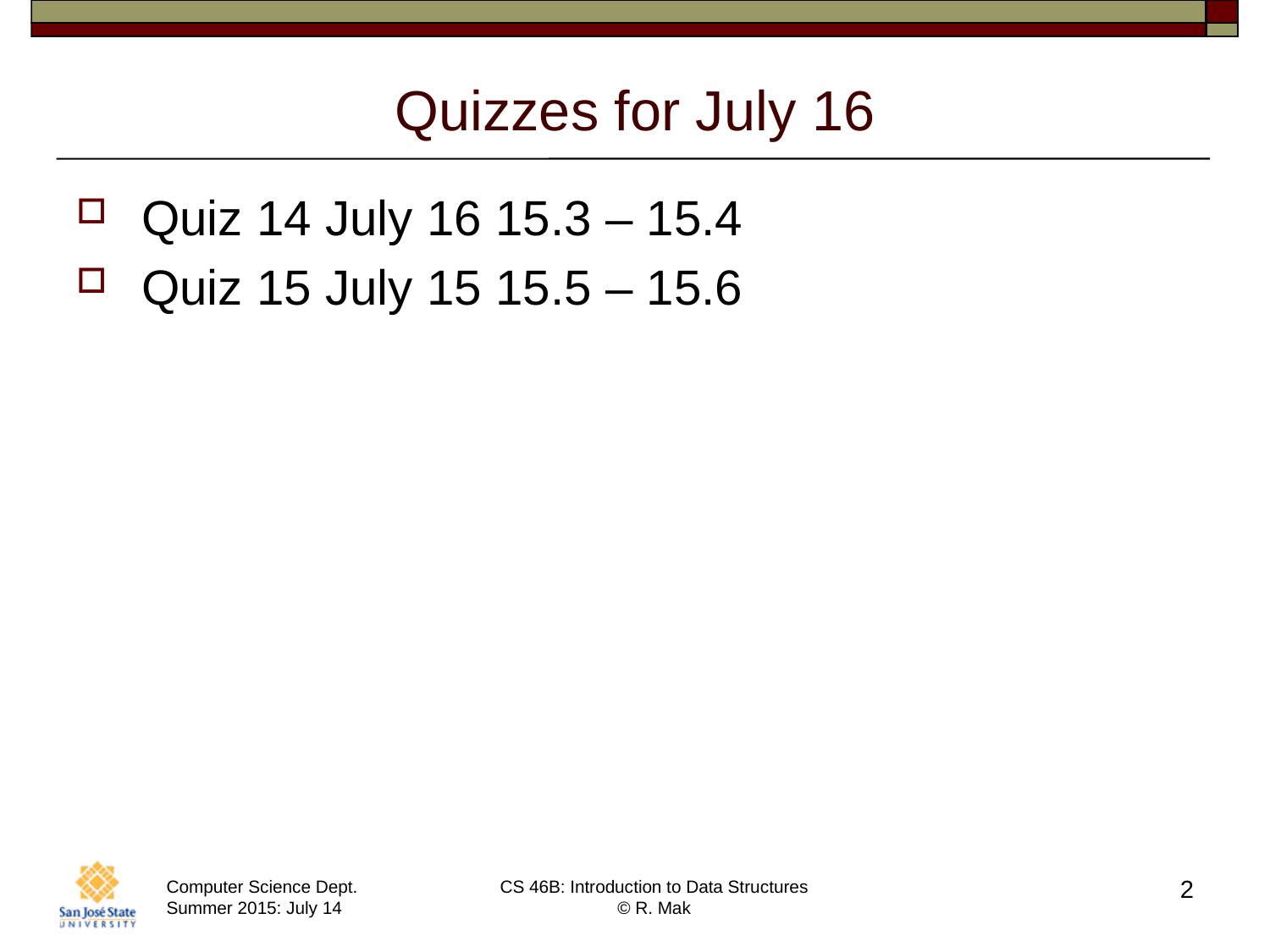

# Quizzes for July 16
Quiz 14 July 16 15.3 – 15.4
Quiz 15 July 15 15.5 – 15.6
2